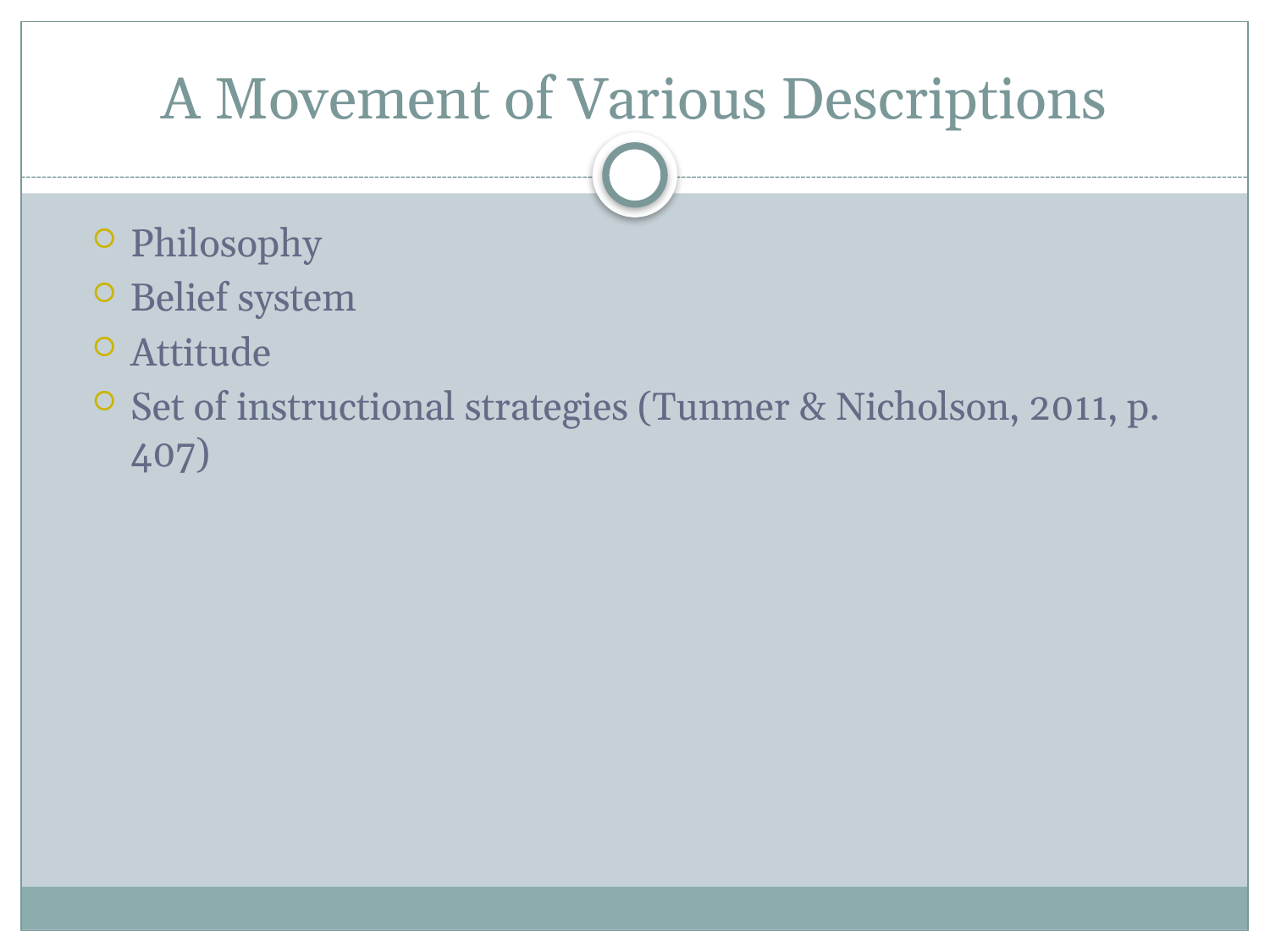

# A Movement of Various Descriptions
Philosophy
Belief system
Attitude
Set of instructional strategies (Tunmer & Nicholson, 2011, p. 407)